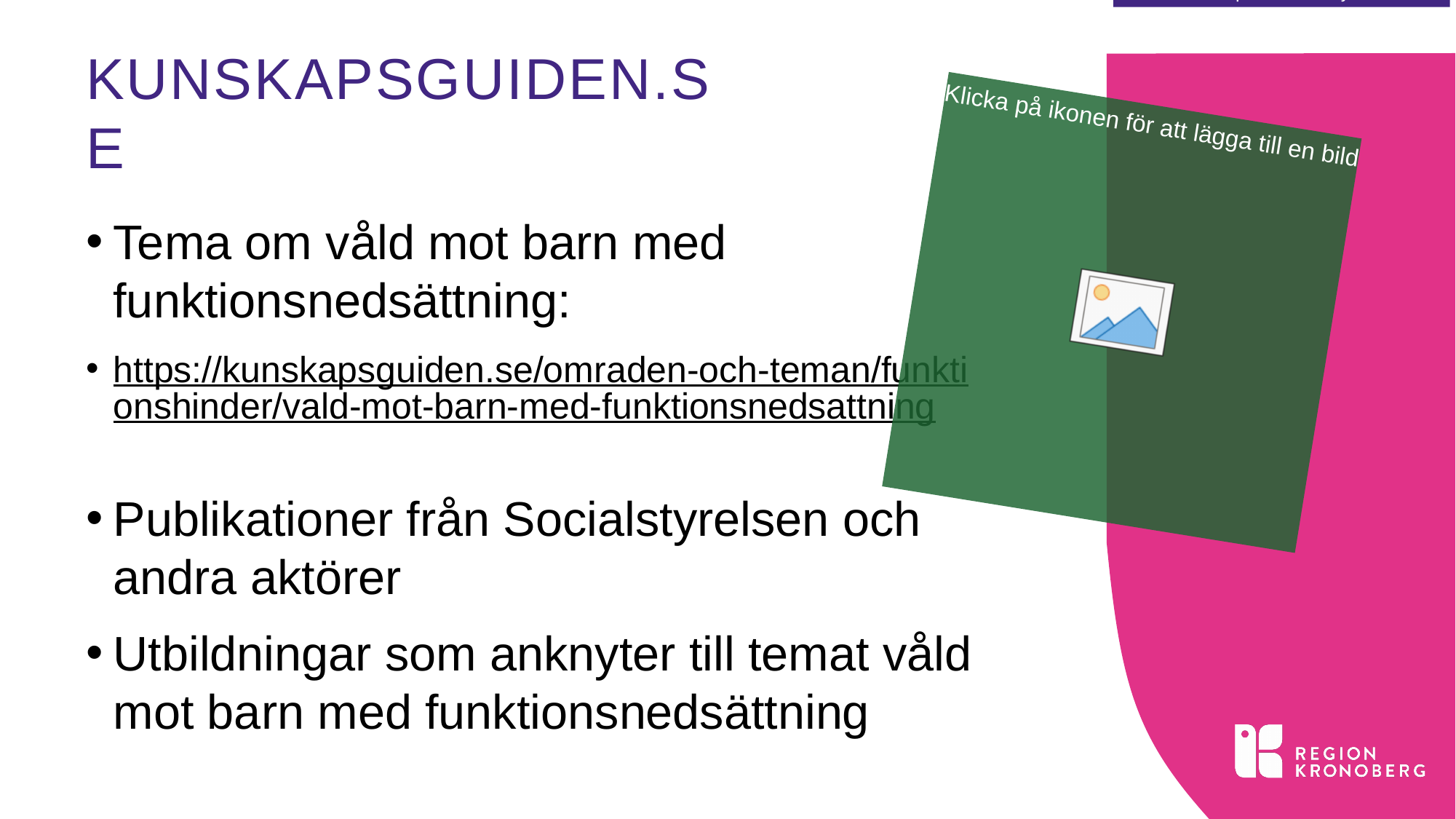

# Kunskapsguiden.se

Tema om våld mot barn med funktionsnedsättning:
https://kunskapsguiden.se/omraden-och-teman/funktionshinder/vald-mot-barn-med-funktionsnedsattning
Publikationer från Socialstyrelsen och andra aktörer
Utbildningar som anknyter till temat våld mot barn med funktionsnedsättning